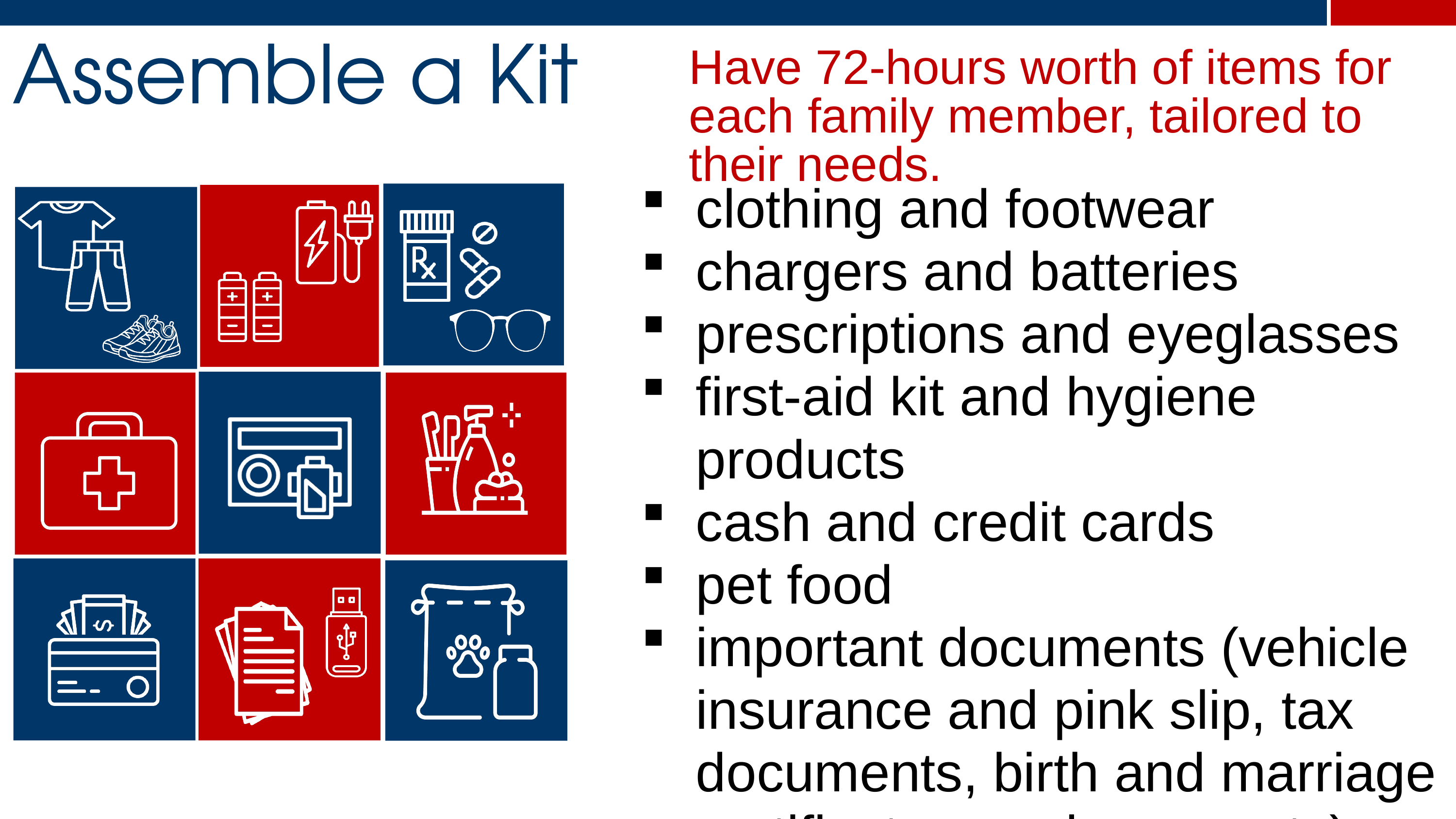

Assemble a Kit
Have 72-hours worth of items for each family member, tailored to their needs.
clothing and footwear
chargers and batteries
prescriptions and eyeglasses
first-aid kit and hygiene products
cash and credit cards
pet food
important documents (vehicle insurance and pink slip, tax documents, birth and marriage certificates, and passports)